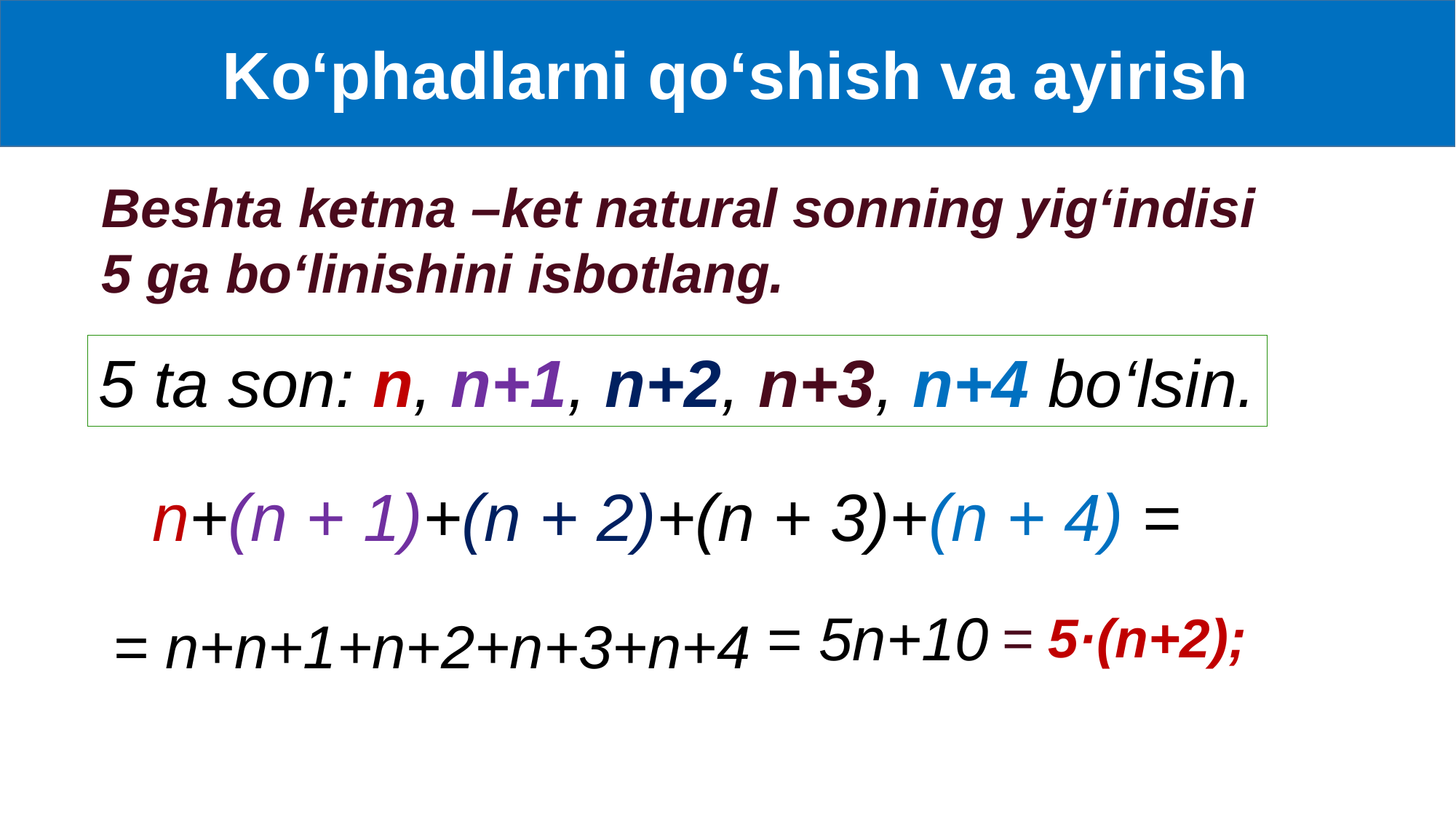

Ko‘phadlarni qo‘shish va ayirish

Beshta ketma –ket natural sonning yig‘indisi
5 ga bo‘linishini isbotlang.

5 ta son: n, n+1, n+2, n+3, n+4 bo‘lsin.
n+(n + 1)+(n + 2)+(n + 3)+(n + 4) =

= 5n+10
= 5·(n+2);
= n+n+1+n+2+n+3+n+4